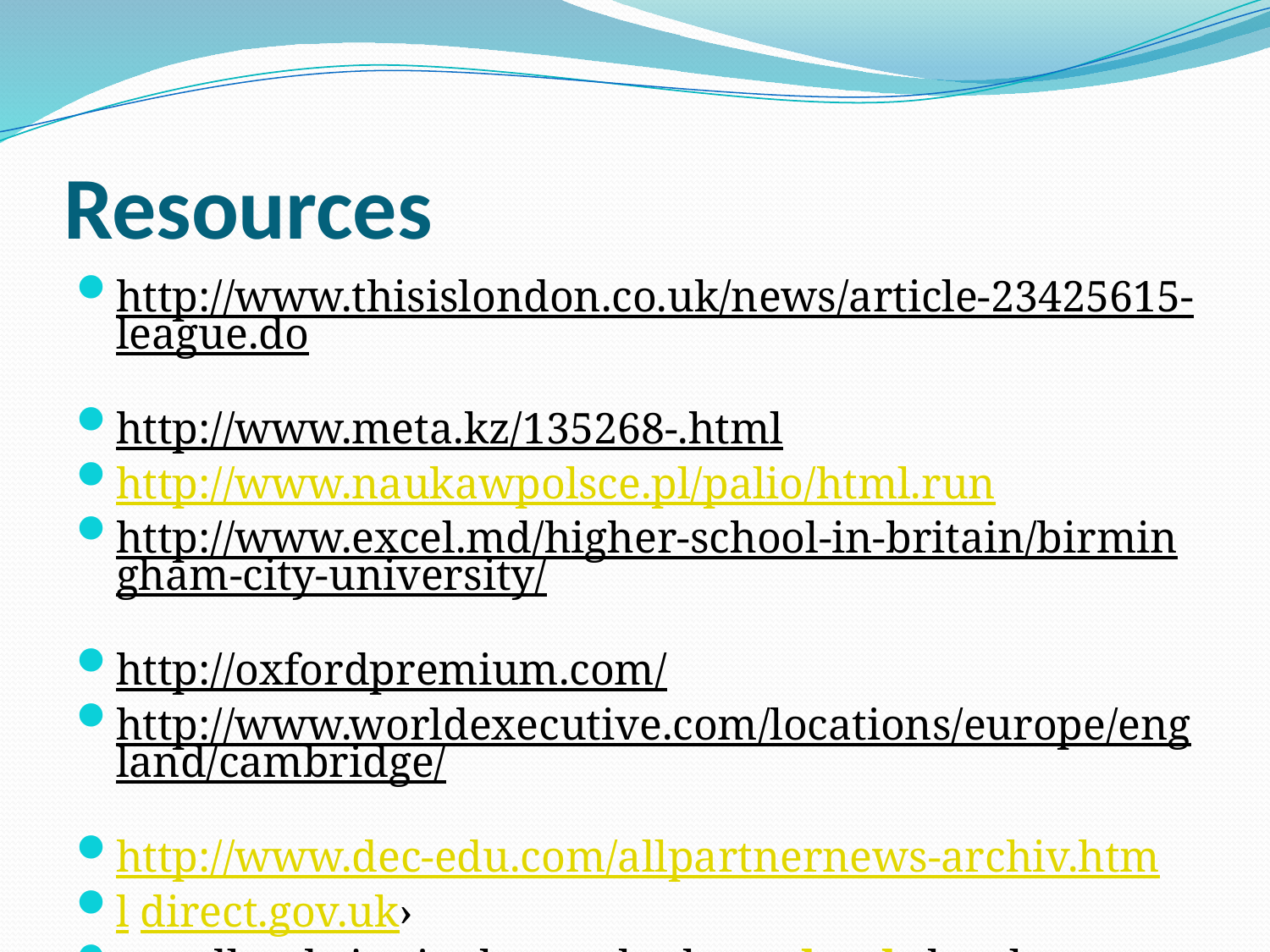

# Resources
http://www.thisislondon.co.uk/news/article-23425615-league.do
http://www.meta.kz/135268-.html
http://www.naukawpolsce.pl/palio/html.run
http://www.excel.md/higher-school-in-britain/birmingham-city-university/
http://oxfordpremium.com/
http://www.worldexecutive.com/locations/europe/england/cambridge/
http://www.dec-edu.com/allpartnernews-archiv.htm
l direct.gov.uk›
woodlands-junior.kent.sch.uk›…schools.html …